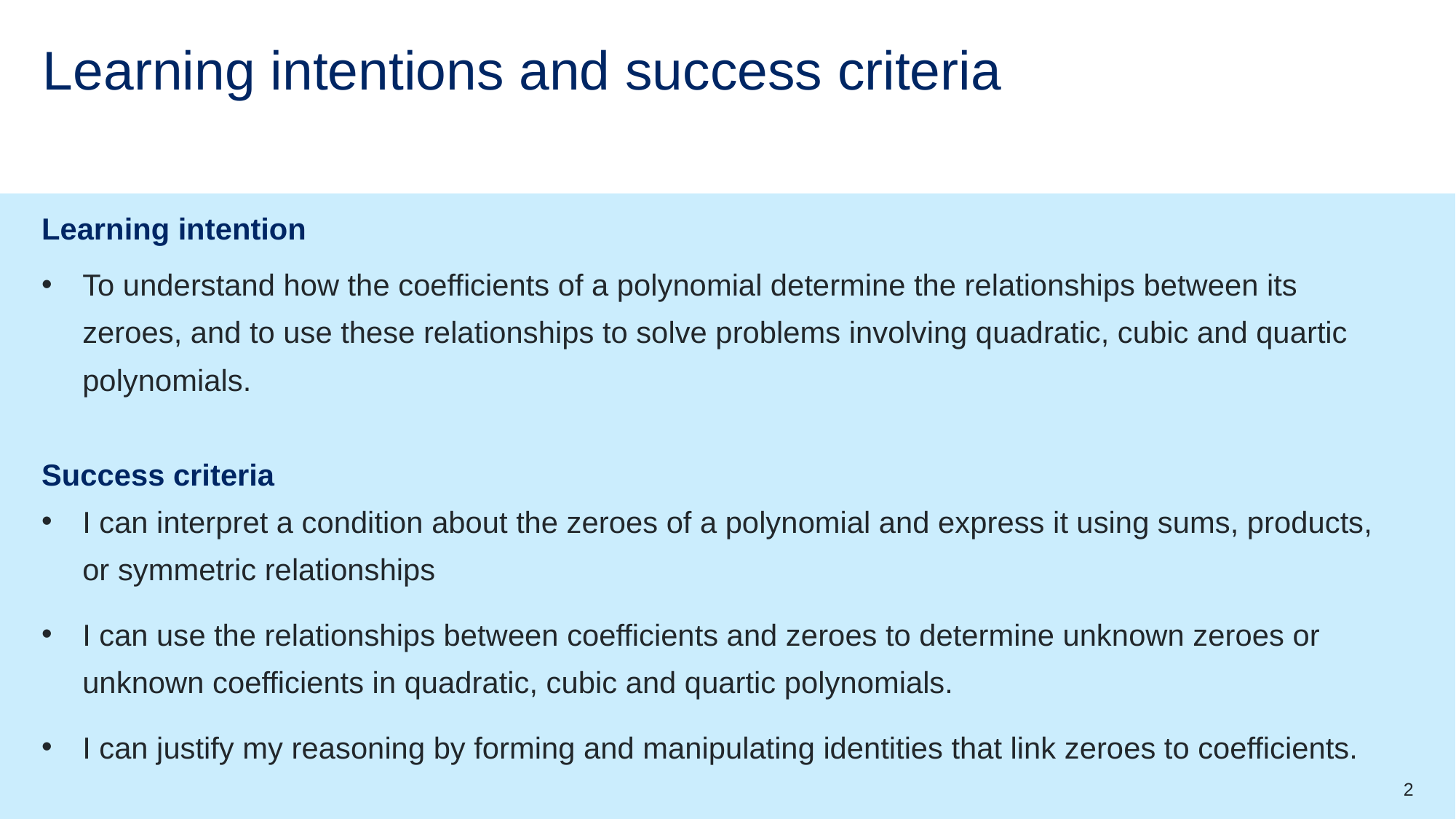

# Learning intentions and success criteria
Learning intention
To understand how the coefficients of a polynomial determine the relationships between its zeroes, and to use these relationships to solve problems involving quadratic, cubic and quartic polynomials.

Success criteria
I can interpret a condition about the zeroes of a polynomial and express it using sums, products, or symmetric relationships
I can use the relationships between coefficients and zeroes to determine unknown zeroes or unknown coefficients in quadratic, cubic and quartic polynomials.
I can justify my reasoning by forming and manipulating identities that link zeroes to coefficients.
2